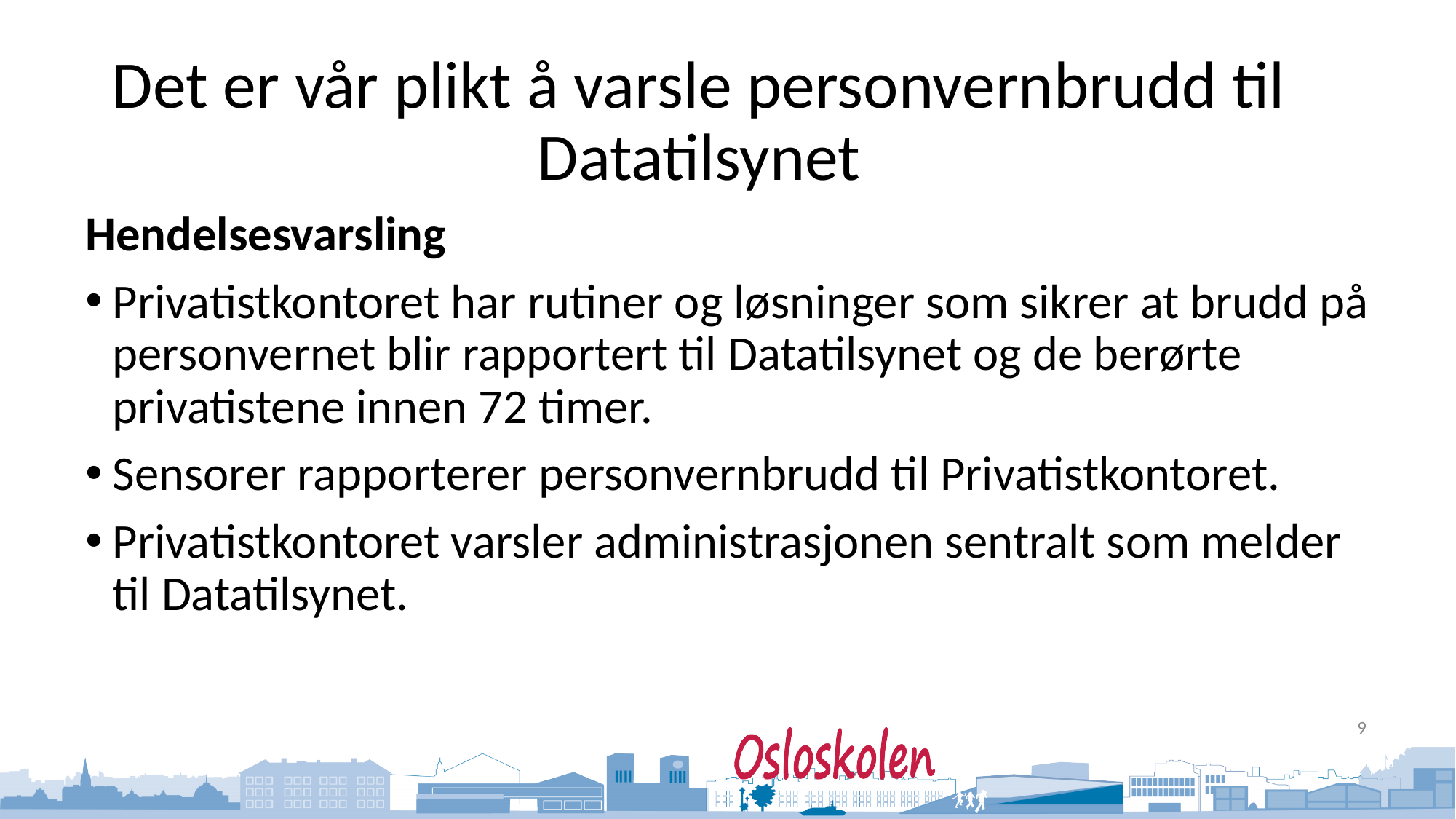

# Det er vår plikt å varsle personvernbrudd til Datatilsynet
Hendelsesvarsling
Privatistkontoret har rutiner og løsninger som sikrer at brudd på personvernet blir rapportert til Datatilsynet og de berørte privatistene innen 72 timer.
Sensorer rapporterer personvernbrudd til Privatistkontoret.
Privatistkontoret varsler administrasjonen sentralt som melder til Datatilsynet.